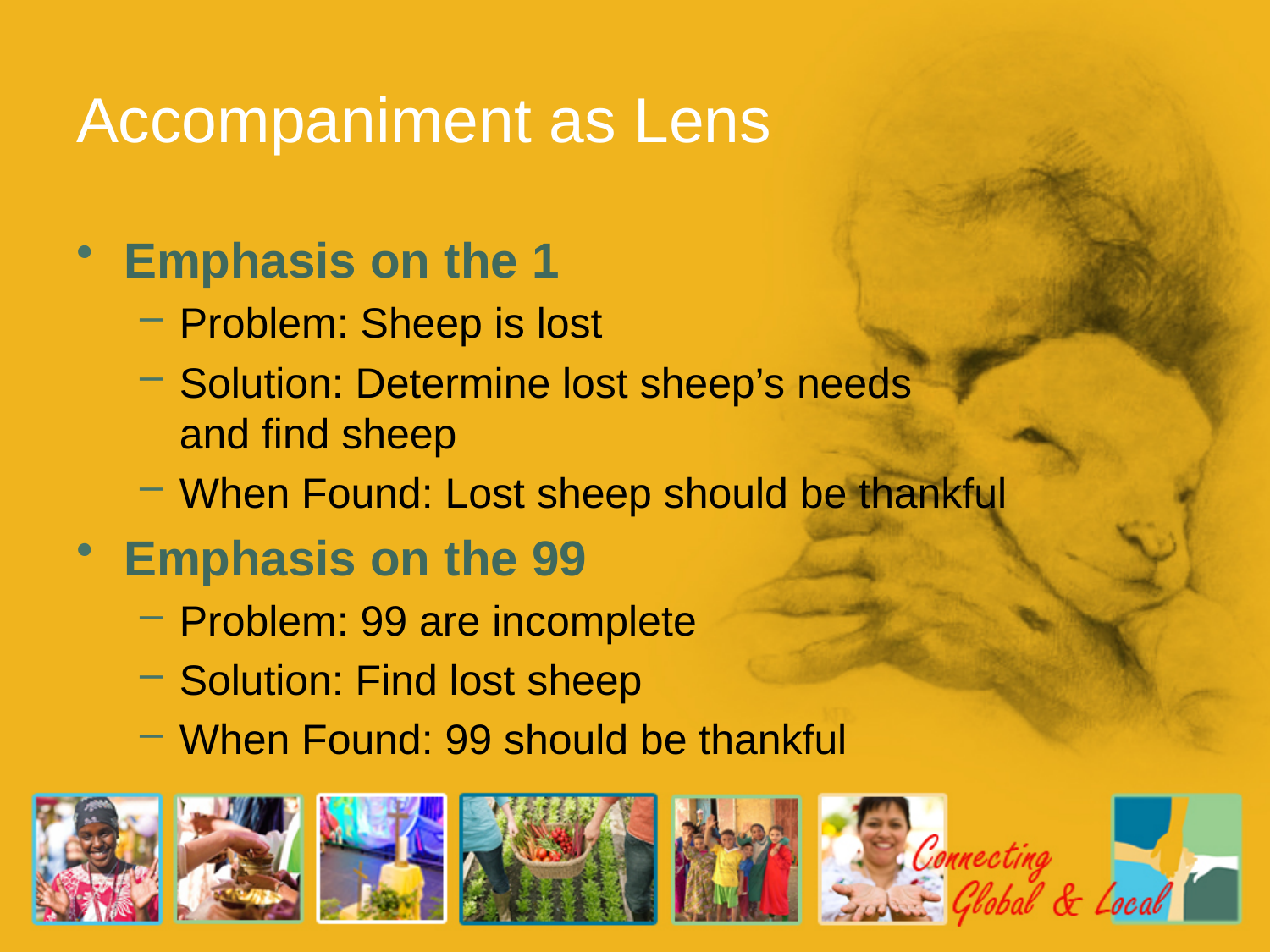

# Accompaniment as Lens
Emphasis on the 1
Problem: Sheep is lost
Solution: Determine lost sheep’s needs
and find sheep
When Found: Lost sheep should be thankful
Emphasis on the 99
Problem: 99 are incomplete
Solution: Find lost sheep
When Found: 99 should be thankful